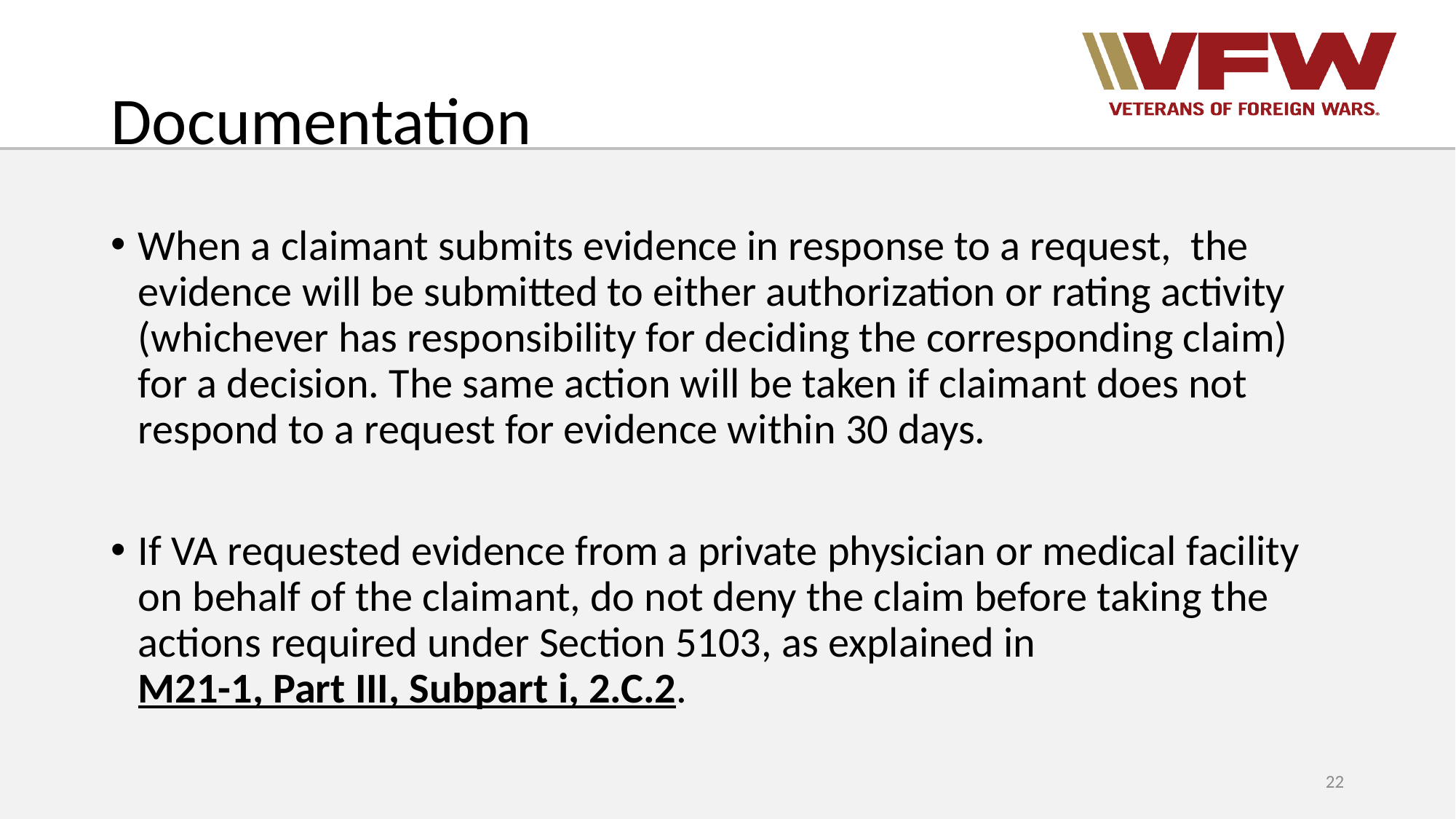

# Documentation
When a claimant submits evidence in response to a request,  the evidence will be submitted to either authorization or rating activity (whichever has responsibility for deciding the corresponding claim) for a decision. The same action will be taken if claimant does not respond to a request for evidence within 30 days.

If VA requested evidence from a private physician or medical facility on behalf of the claimant, do not deny the claim before taking the actions required under Section 5103, as explained in M21-1, Part III, Subpart i, 2.C.2.

22